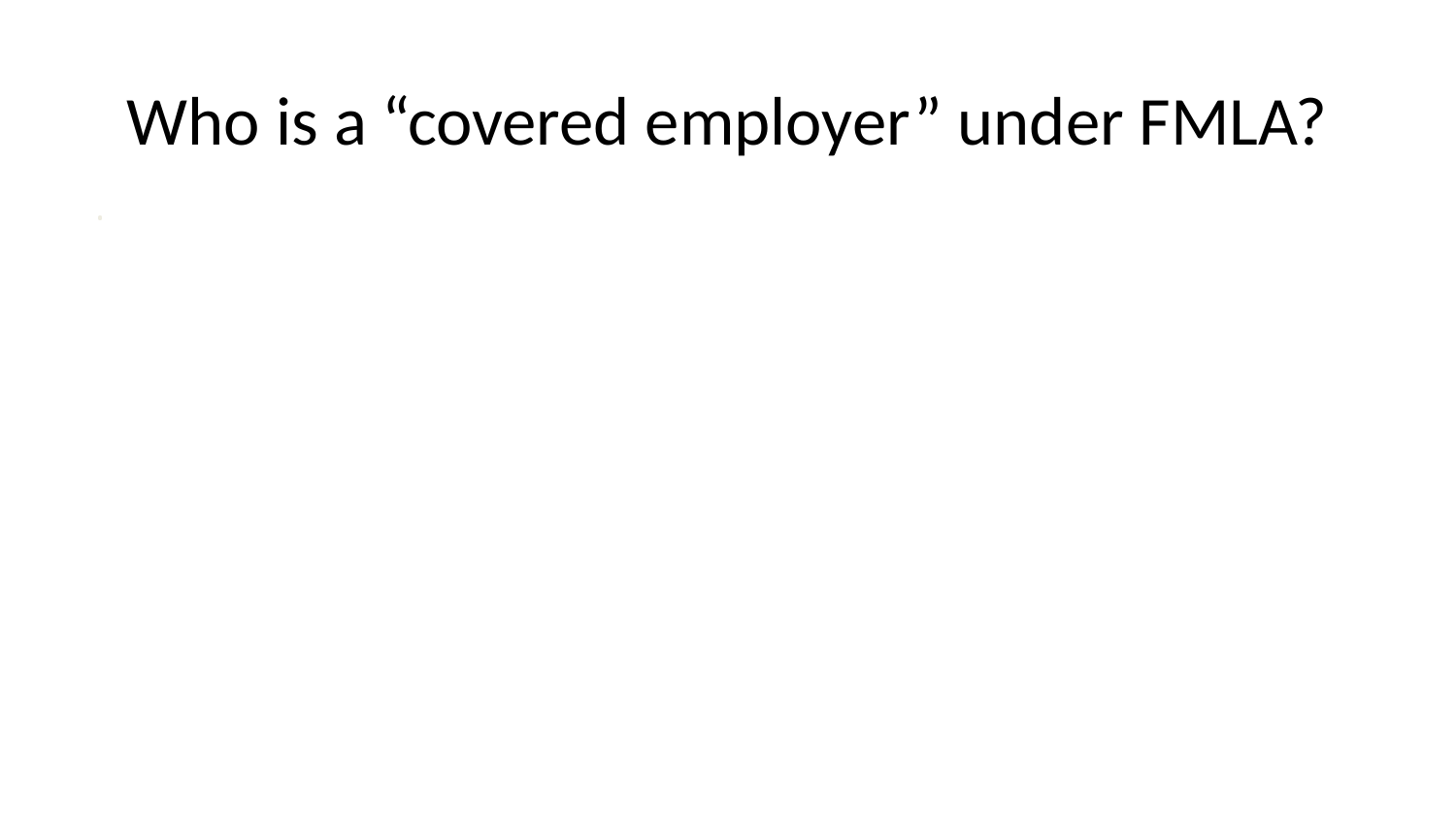

# Who is a “covered employer” under FMLA?